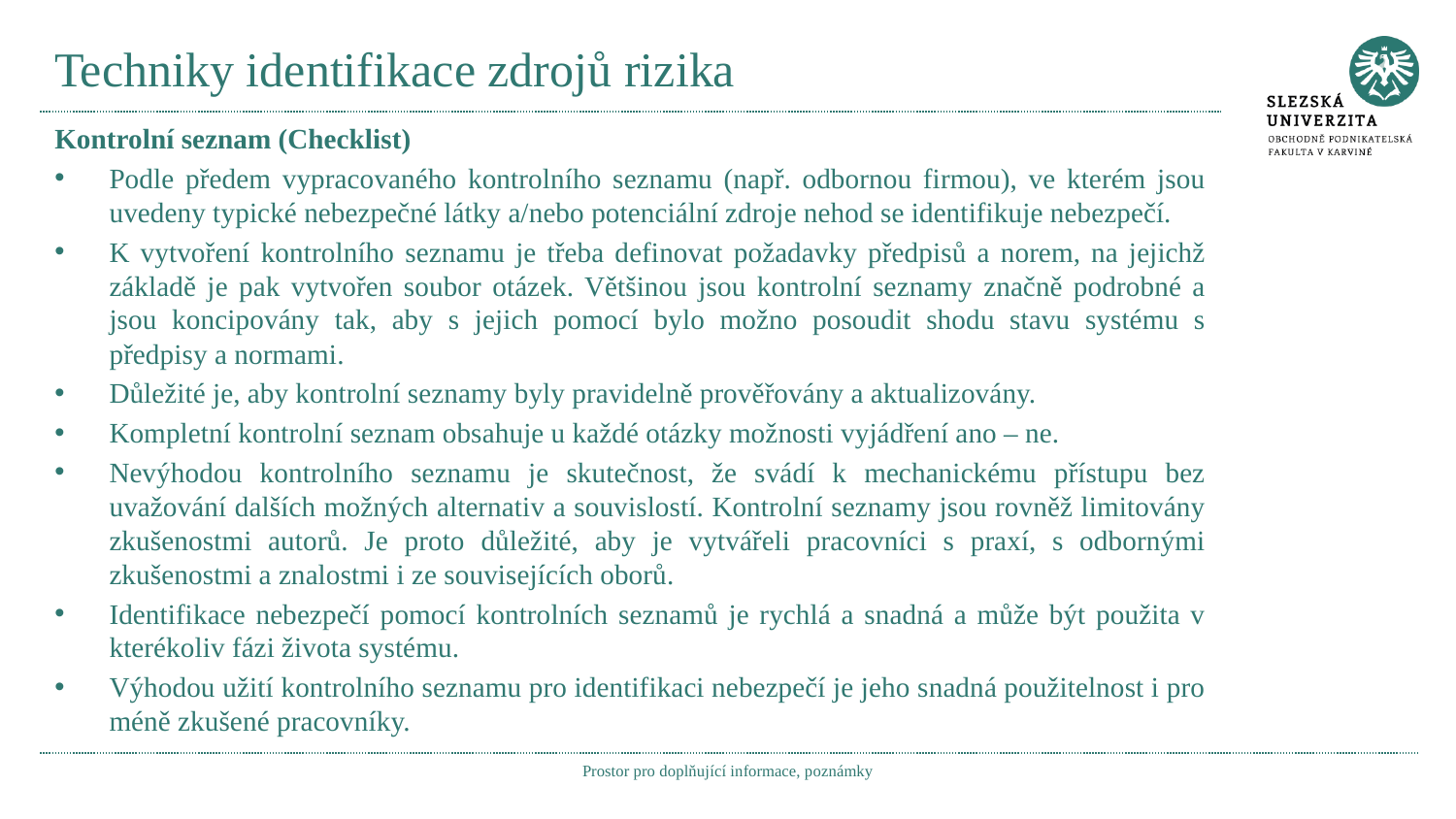

# Techniky identifikace zdrojů rizika
Kontrolní seznam (Checklist)
Podle předem vypracovaného kontrolního seznamu (např. odbornou firmou), ve kterém jsou uvedeny typické nebezpečné látky a/nebo potenciální zdroje nehod se identifikuje nebezpečí.
K vytvoření kontrolního seznamu je třeba definovat požadavky předpisů a norem, na jejichž základě je pak vytvořen soubor otázek. Většinou jsou kontrolní seznamy značně podrobné a jsou koncipovány tak, aby s jejich pomocí bylo možno posoudit shodu stavu systému s předpisy a normami.
Důležité je, aby kontrolní seznamy byly pravidelně prověřovány a aktualizovány.
Kompletní kontrolní seznam obsahuje u každé otázky možnosti vyjádření ano – ne.
Nevýhodou kontrolního seznamu je skutečnost, že svádí k mechanickému přístupu bez uvažování dalších možných alternativ a souvislostí. Kontrolní seznamy jsou rovněž limitovány zkušenostmi autorů. Je proto důležité, aby je vytvářeli pracovníci s praxí, s odbornými zkušenostmi a znalostmi i ze souvisejících oborů.
Identifikace nebezpečí pomocí kontrolních seznamů je rychlá a snadná a může být použita v kterékoliv fázi života systému.
Výhodou užití kontrolního seznamu pro identifikaci nebezpečí je jeho snadná použitelnost i pro méně zkušené pracovníky.
Prostor pro doplňující informace, poznámky